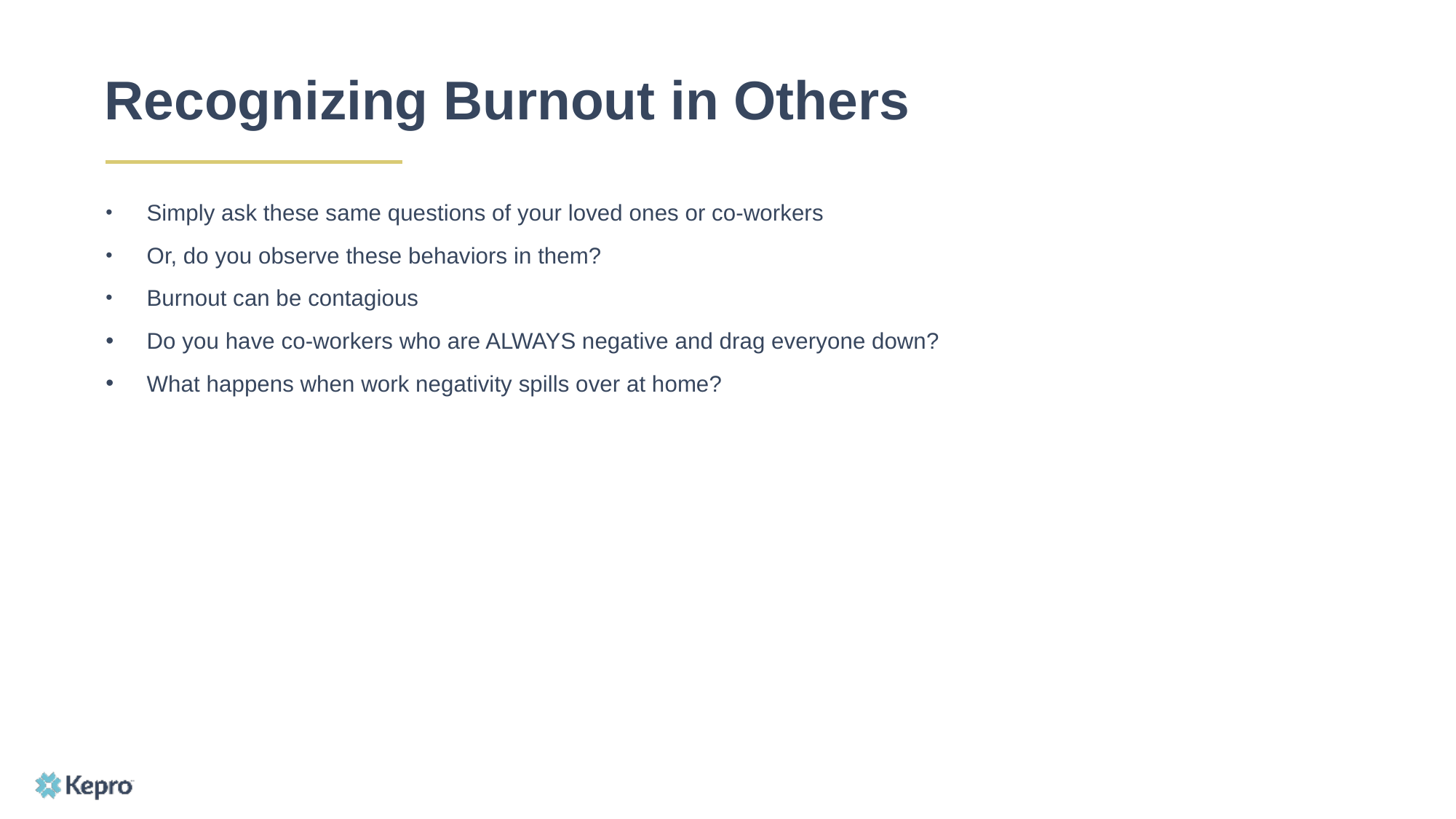

# Recognizing Burnout in Others
Simply ask these same questions of your loved ones or co-workers
Or, do you observe these behaviors in them?
Burnout can be contagious
Do you have co-workers who are ALWAYS negative and drag everyone down?
What happens when work negativity spills over at home?